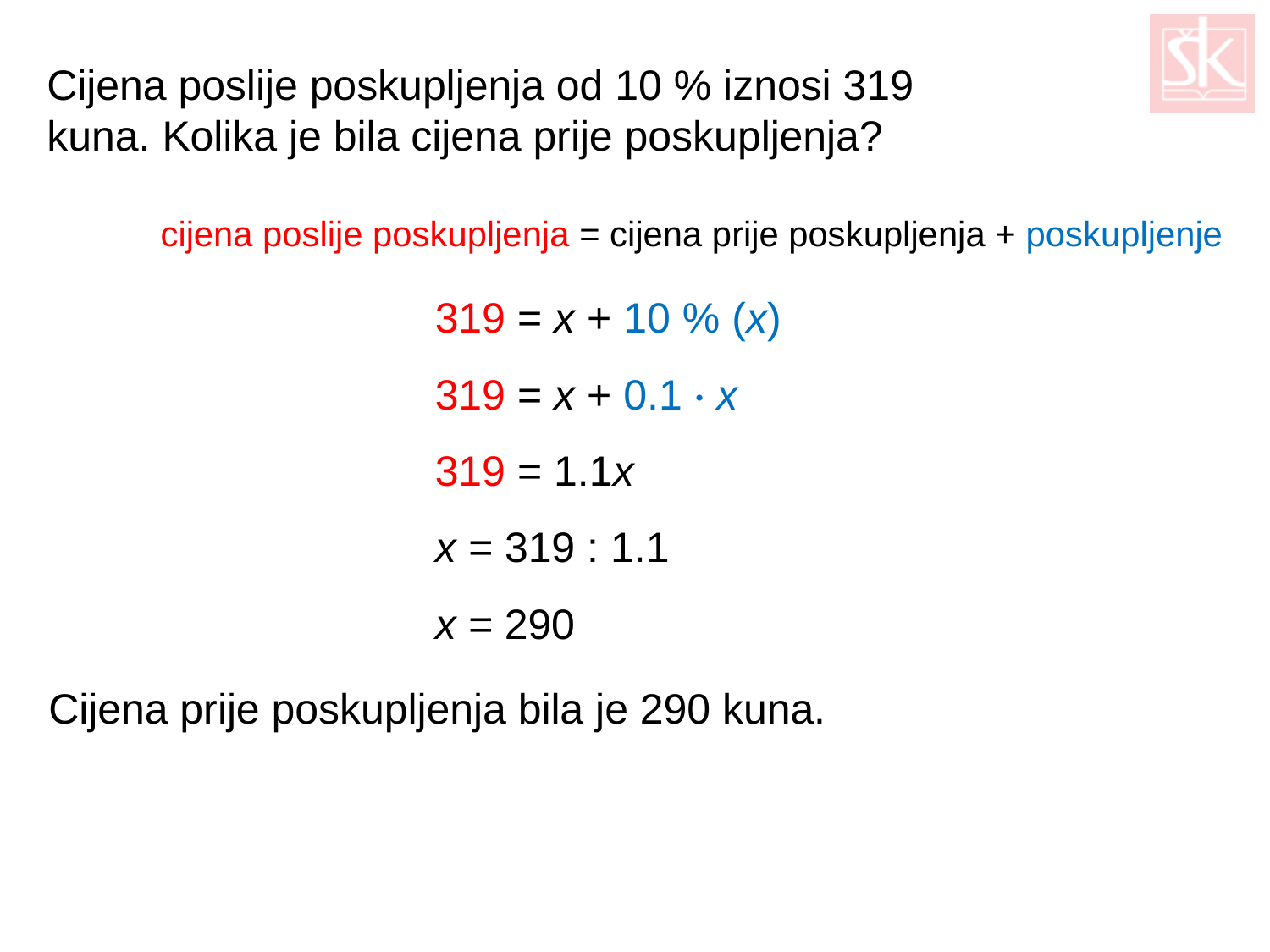

Cijena poslije poskupljenja od 10 % iznosi 319 kuna. Kolika je bila cijena prije poskupljenja?
cijena poslije poskupljenja = cijena prije poskupljenja + poskupljenje
319 = x + 10 % (x)
319 = x + 0.1 · x
319 = 1.1x
x = 319 : 1.1
x = 290
Cijena prije poskupljenja bila je 290 kuna.